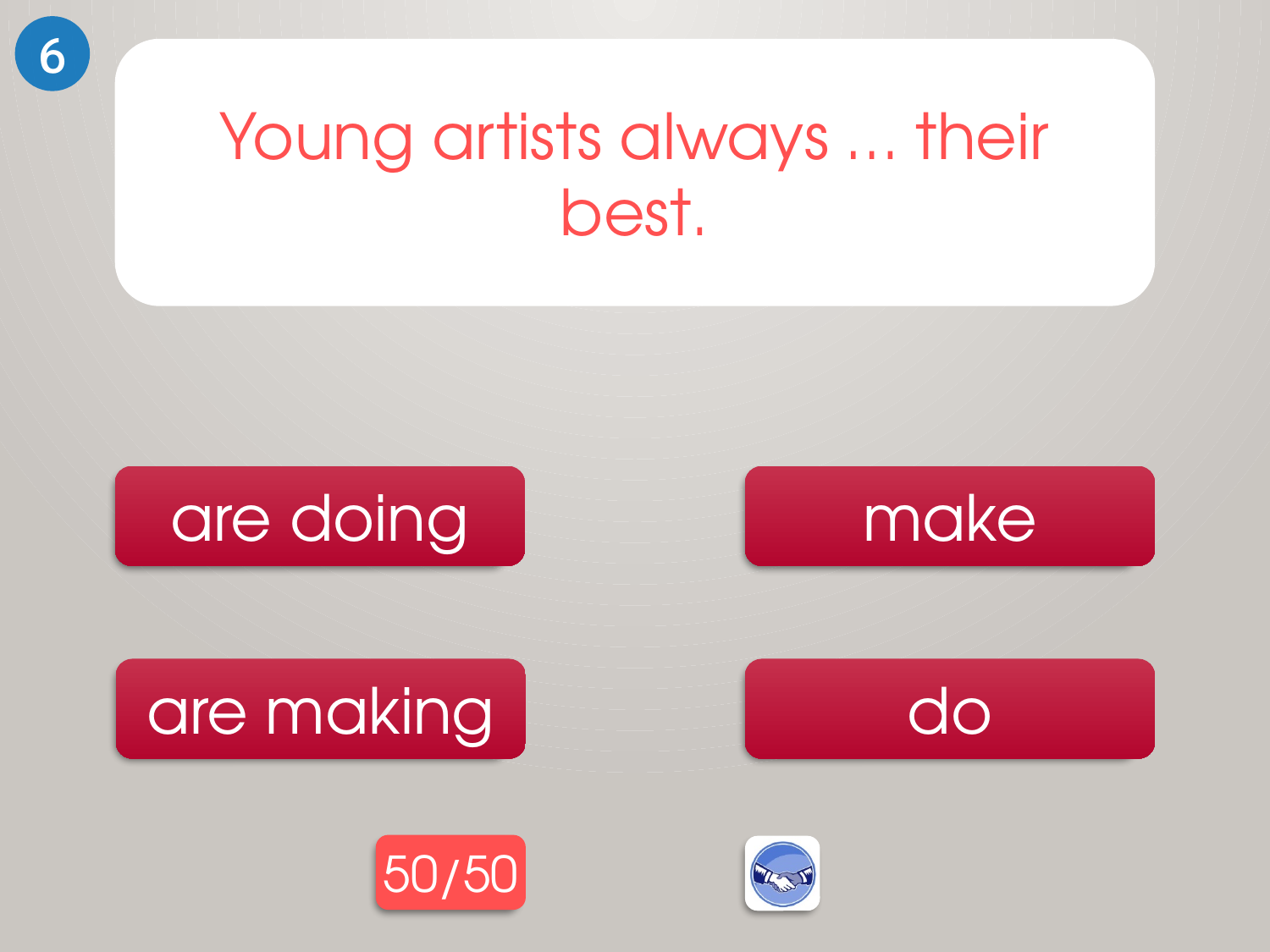

6
Young artists always … their best.
are doing
make
do
are making
50/50